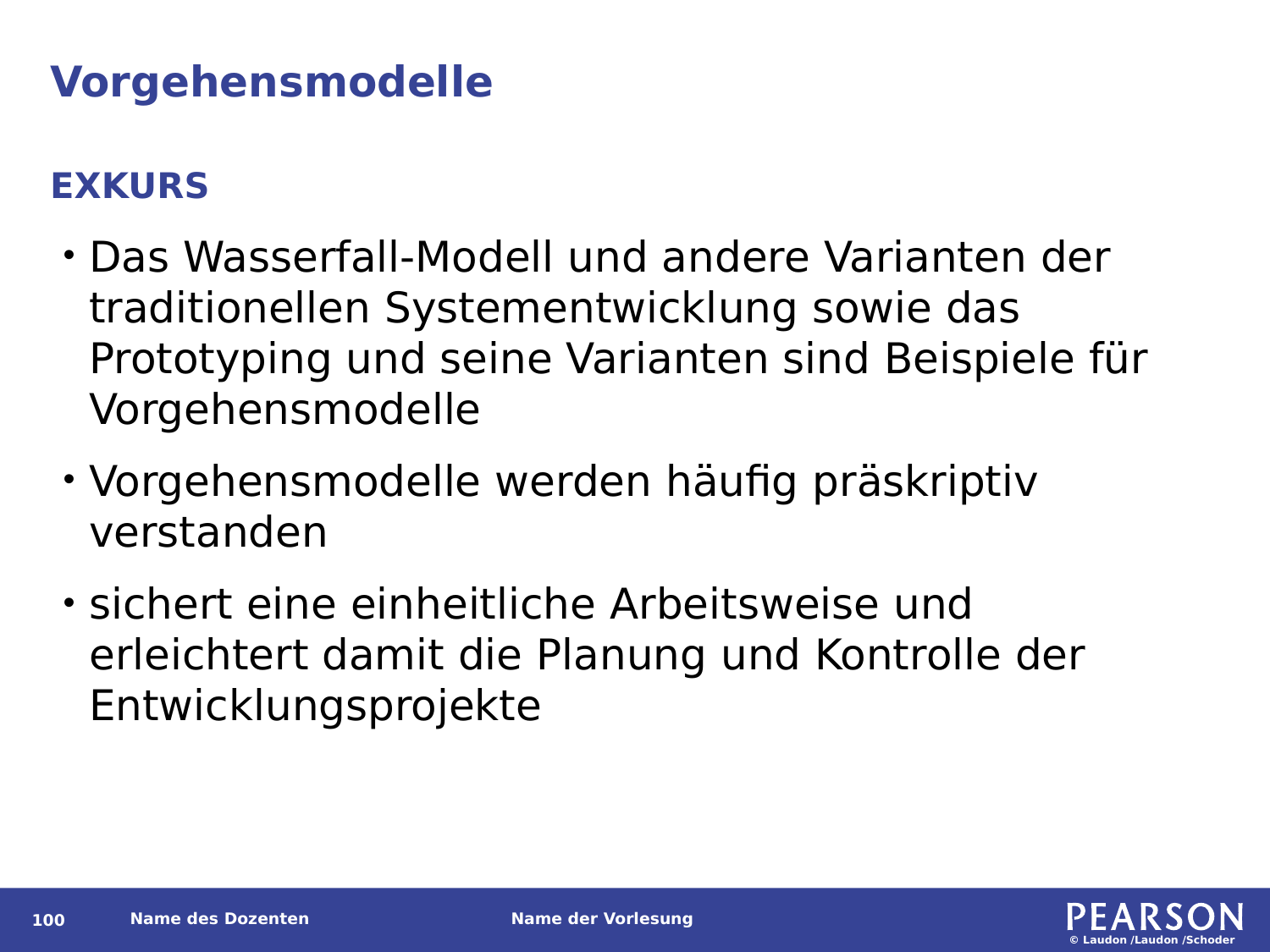

# Vorgehensmodelle
EXKURS
Das Wasserfall-Modell und andere Varianten der traditionellen Systementwicklung sowie das Prototyping und seine Varianten sind Beispiele für Vorgehensmodelle
Vorgehensmodelle werden häufig präskriptiv verstanden
sichert eine einheitliche Arbeitsweise und erleichtert damit die Planung und Kontrolle der Entwicklungsprojekte
100